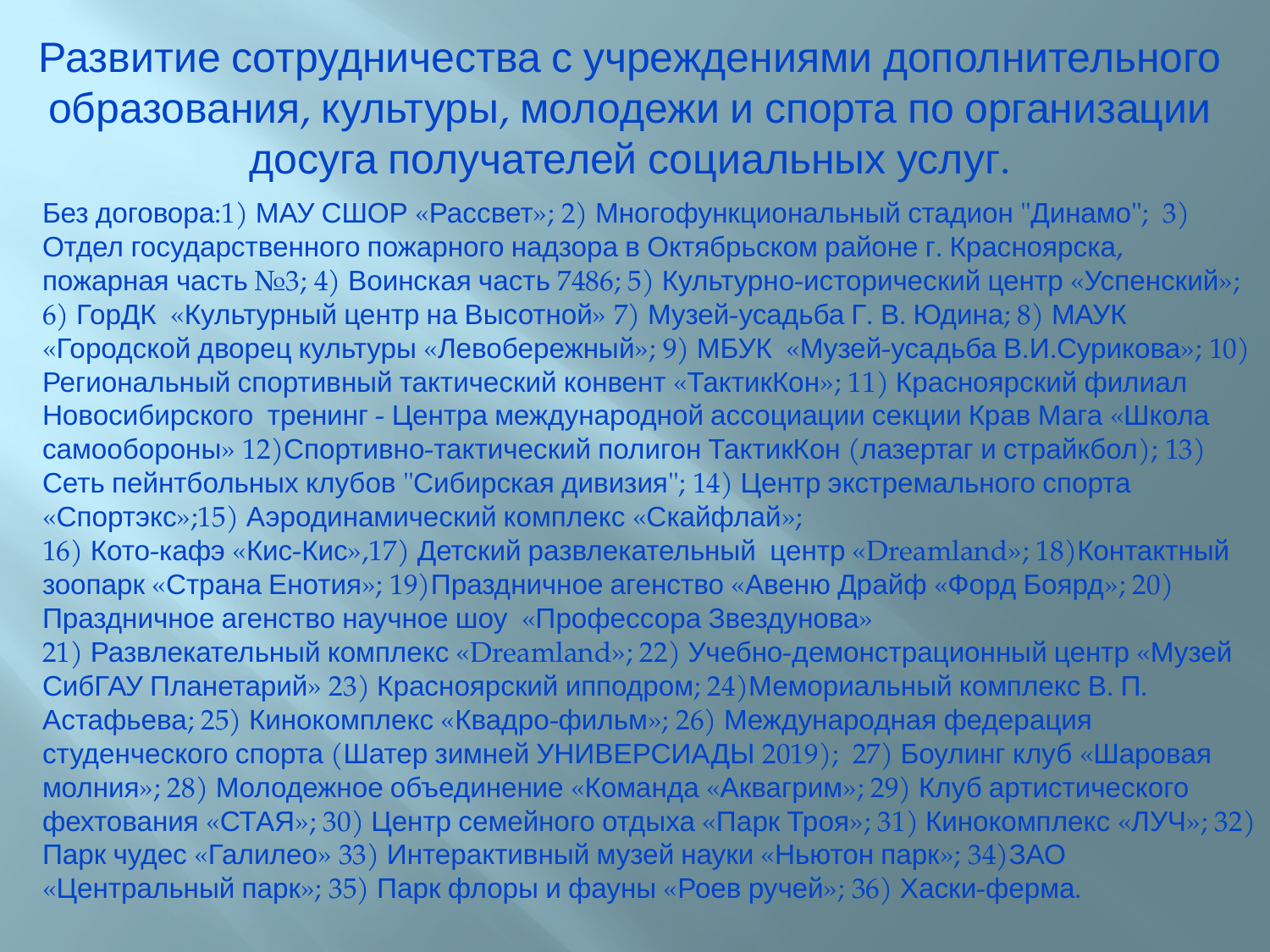

Развитие сотрудничества с учреждениями дополнительного образования, культуры, молодежи и спорта по организации досуга получателей социальных услуг.
Без договора:1) МАУ СШОР «Рассвет»; 2) Многофункциональный стадион "Динамо";  3) Отдел государственного пожарного надзора в Октябрьском районе г. Красноярска, пожарная часть №3; 4) Воинская часть 7486; 5) Культурно-исторический центр «Успенский»; 6) ГорДК  «Культурный центр на Высотной» 7) Музей-усадьба Г. В. Юдина; 8) МАУК «Городской дворец культуры «Левобережный»; 9) МБУК  «Музей-усадьба В.И.Сурикова»; 10) Региональный спортивный тактический конвент «ТактикКон»; 11) Красноярский филиал  Новосибирского  тренинг - Центра международной ассоциации секции Крав Мага «Школа самообороны» 12)Спортивно-тактический полигон ТактикКон (лазертаг и страйкбол); 13) Сеть пейнтбольных клубов "Сибирская дивизия"; 14) Центр экстремального спорта «Спортэкс»;15) Аэродинамический комплекс «Скайфлай»;
16) Кото-кафэ «Кис-Кис»,17) Детский развлекательный  центр «Dreamland»; 18)Контактный зоопарк «Страна Енотия»; 19)Праздничное агенство «Авеню Драйф «Форд Боярд»; 20) Праздничное агенство научное шоу  «Профессора Звездунова»
21) Развлекательный комплекс «Dreamland»; 22) Учебно-демонстрационный центр «Музей СибГАУ Планетарий» 23) Красноярский ипподром; 24)Мемориальный комплекс В. П. Астафьева; 25) Кинокомплекс «Квадро-фильм»; 26) Международная федерация студенческого спорта (Шатер зимней УНИВЕРСИАДЫ 2019);  27) Боулинг клуб «Шаровая молния»; 28) Молодежное объединение «Команда «Аквагрим»; 29) Клуб артистического фехтования «СТАЯ»; 30) Центр семейного отдыха «Парк Троя»; 31) Кинокомплекс «ЛУЧ»; 32) Парк чудес «Галилео» 33) Интерактивный музей науки «Ньютон парк»; 34)ЗАО «Центральный парк»; 35) Парк флоры и фауны «Роев ручей»; 36) Хаски-ферма.